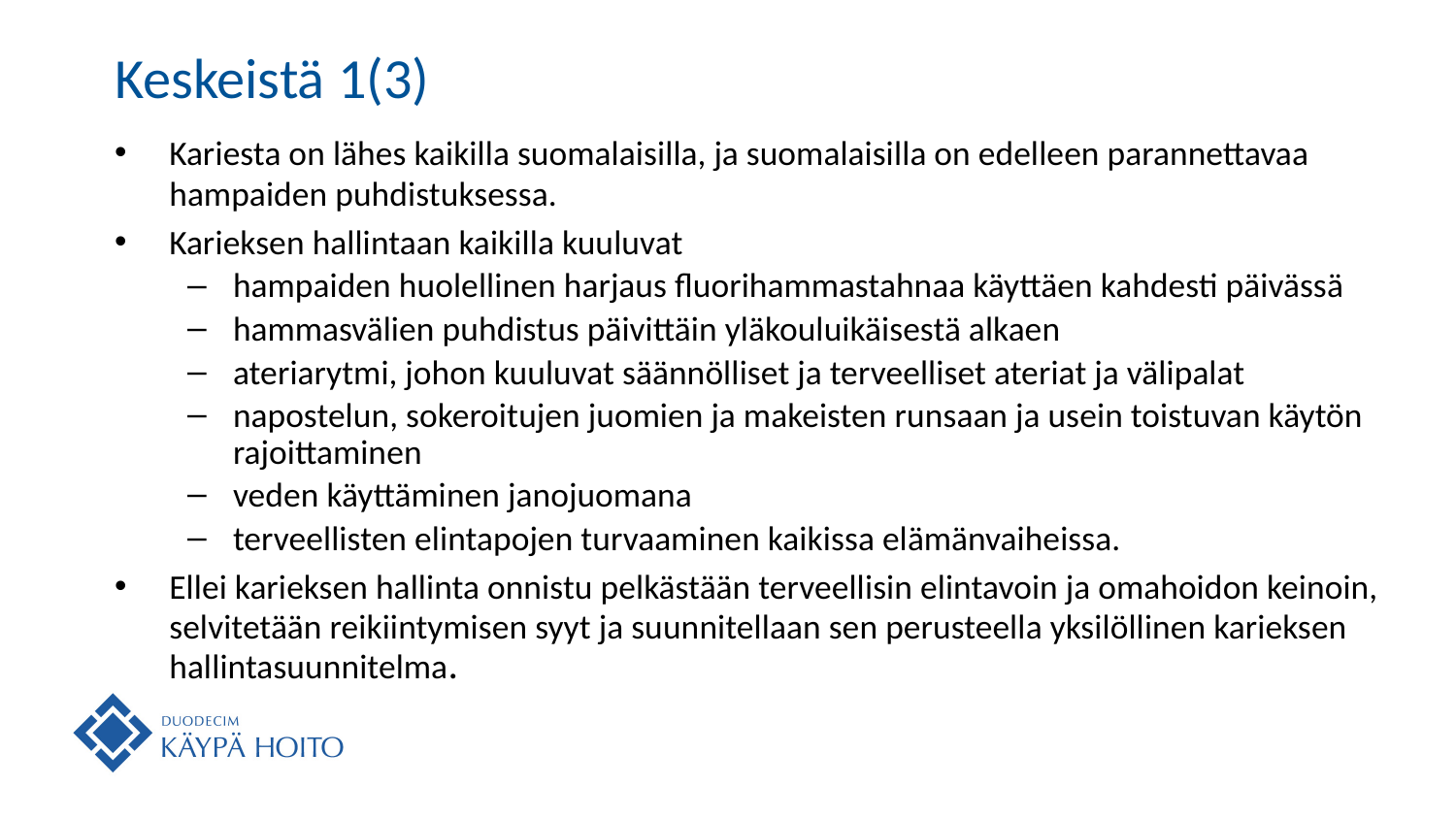

# Keskeistä 1(3)
Kariesta on lähes kaikilla suomalaisilla, ja suomalaisilla on edelleen parannettavaa hampaiden puhdistuksessa.
Karieksen hallintaan kaikilla kuuluvat
hampaiden huolellinen harjaus fluorihammastahnaa käyttäen kahdesti päivässä
hammasvälien puhdistus päivittäin yläkouluikäisestä alkaen
ateriarytmi, johon kuuluvat säännölliset ja terveelliset ateriat ja välipalat
napostelun, sokeroitujen juomien ja makeisten runsaan ja usein toistuvan käytön rajoittaminen
veden käyttäminen janojuomana
terveellisten elintapojen turvaaminen kaikissa elämänvaiheissa.
Ellei karieksen hallinta onnistu pelkästään terveellisin elintavoin ja omahoidon keinoin, selvitetään reikiintymisen syyt ja suunnitellaan sen perusteella yksilöllinen karieksen hallintasuunnitelma.